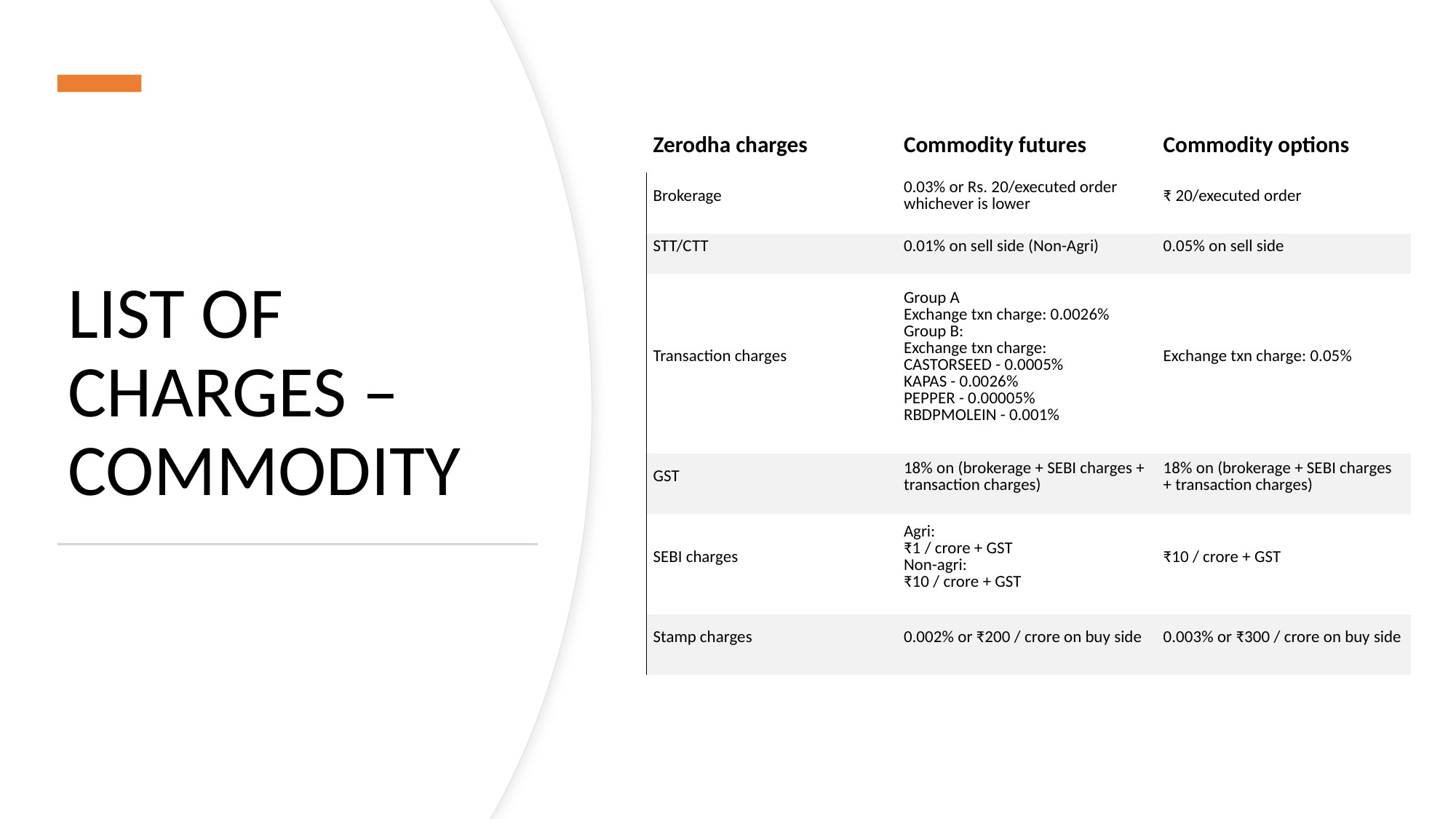

| Zerodha charges | Commodity futures | Commodity options |
| --- | --- | --- |
| Brokerage | 0.03% or Rs. 20/executed order whichever is lower | ₹ 20/executed order |
| STT/CTT | 0.01% on sell side (Non-Agri) | 0.05% on sell side |
| Transaction charges | Group A Exchange txn charge: 0.0026% Group B: Exchange txn charge: CASTORSEED - 0.0005% KAPAS - 0.0026% PEPPER - 0.00005% RBDPMOLEIN - 0.001% | Exchange txn charge: 0.05% |
| GST | 18% on (brokerage + SEBI charges + transaction charges) | 18% on (brokerage + SEBI charges + transaction charges) |
| SEBI charges | Agri: ₹1 / crore + GST Non-agri: ₹10 / crore + GST | ₹10 / crore + GST |
| Stamp charges | 0.002% or ₹200 / crore on buy side | 0.003% or ₹300 / crore on buy side |
# LIST OF CHARGES – COMMODITY